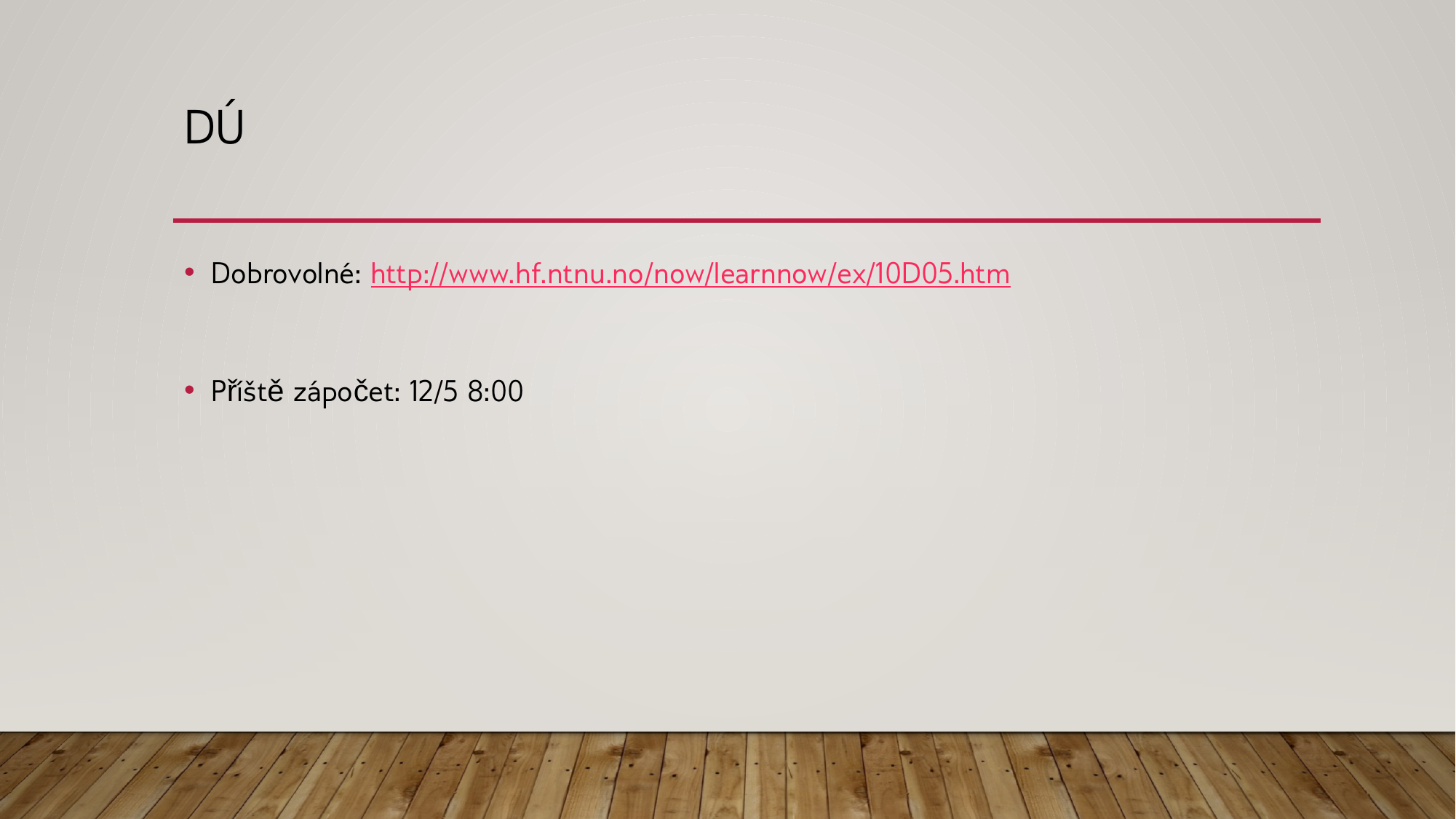

# dú
Dobrovolné: http://www.hf.ntnu.no/now/learnnow/ex/10D05.htm

Příště zápočet: 12/5 8:00